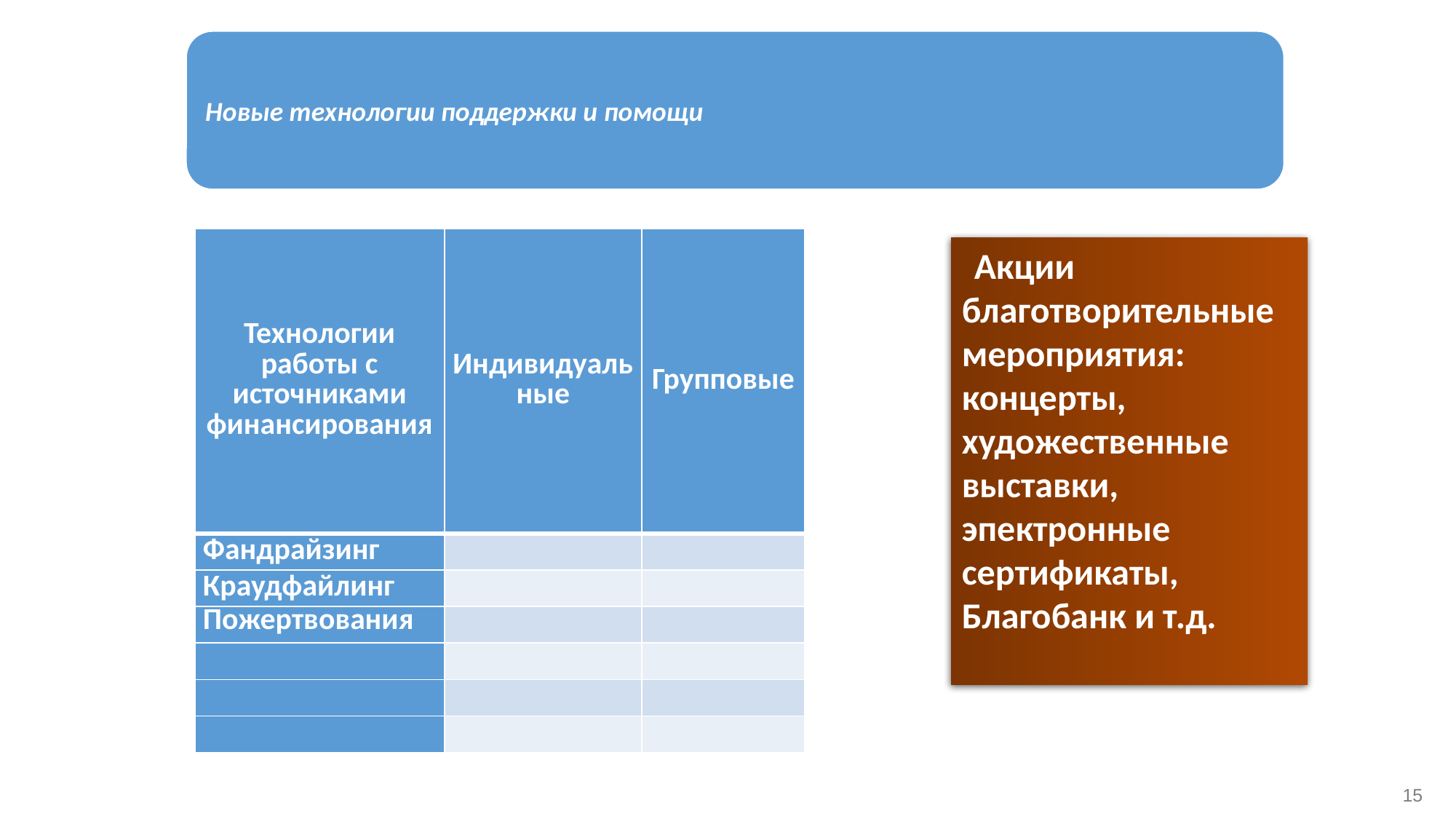

Новые технологии поддержки и помощи
| Технологии работы с источниками финансирования | Индивидуальные | Групповые |
| --- | --- | --- |
| Фандрайзинг |  |  |
| Краудфайлинг |  |  |
| Пожертвования |  |  |
|  |  |  |
|  |  |  |
|  |  |  |
  Акции
благотворительные мероприятия:
концерты, художественные выставки,
эпектронные сертификаты,
Благобанк и т.д.

15